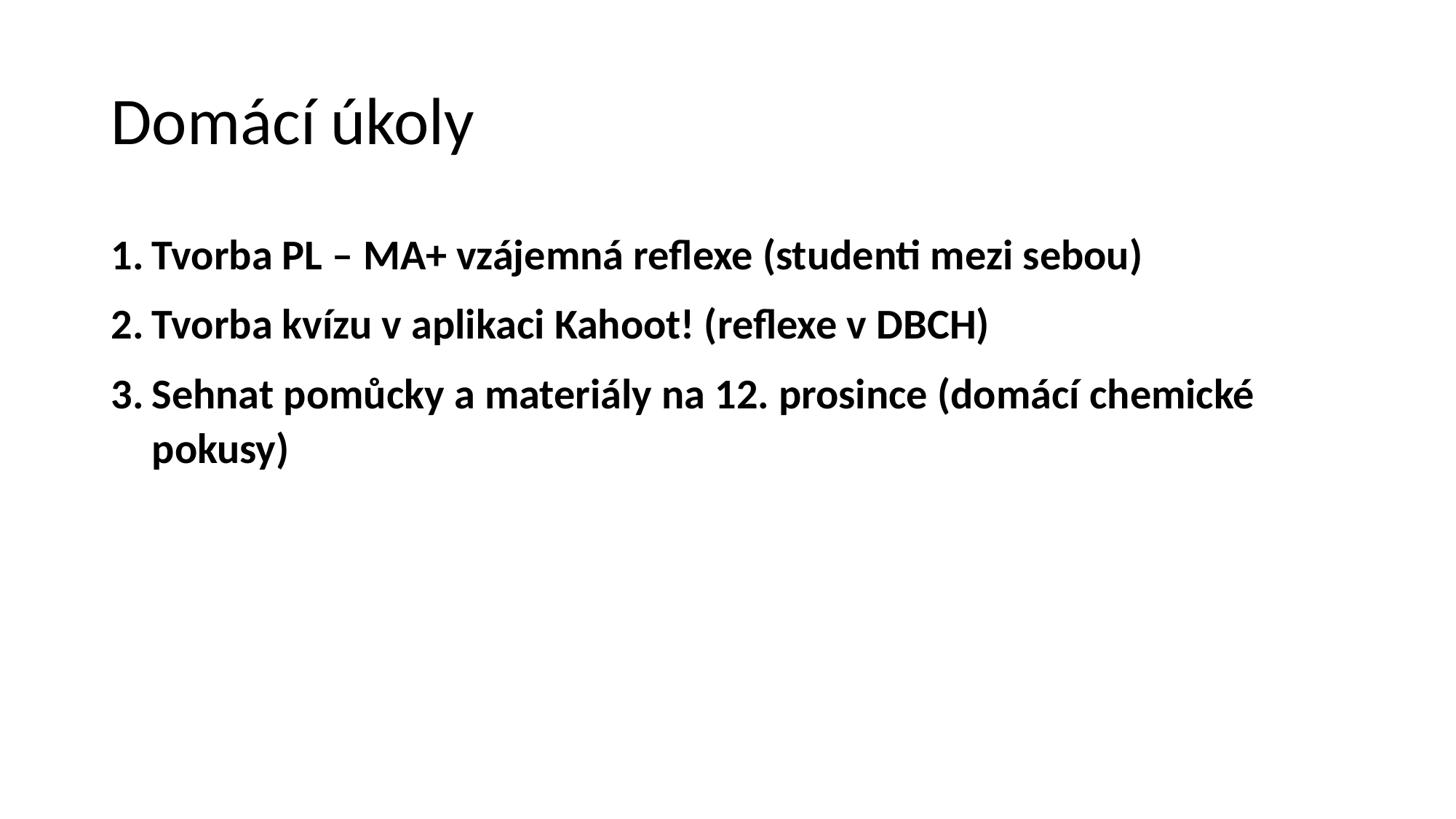

# Domácí úkoly
Tvorba PL – MA+ vzájemná reflexe (studenti mezi sebou)
Tvorba kvízu v aplikaci Kahoot! (reflexe v DBCH)
Sehnat pomůcky a materiály na 12. prosince (domácí chemické pokusy)